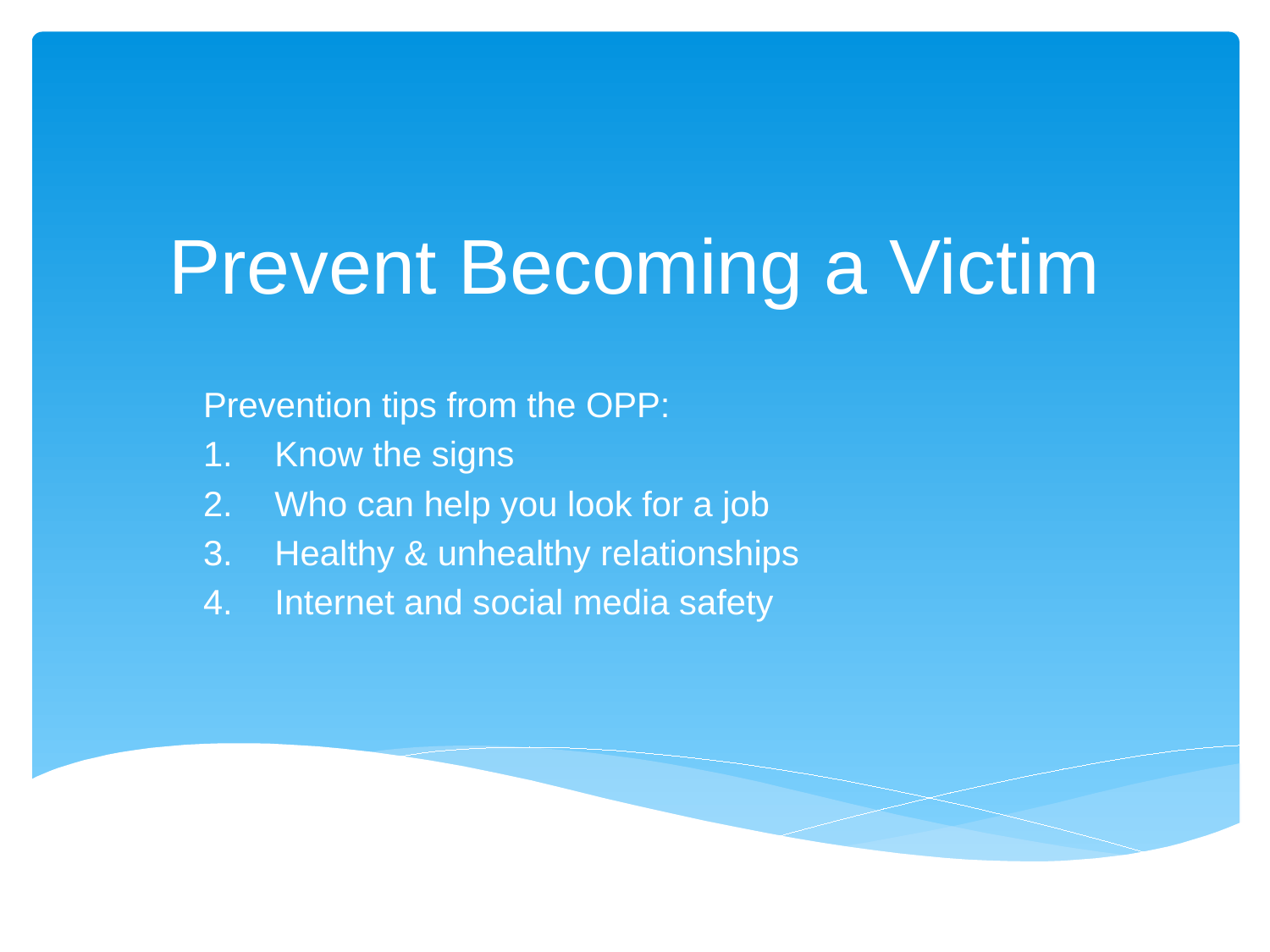

# Prevent Becoming a Victim
Prevention tips from the OPP:
Know the signs
Who can help you look for a job
Healthy & unhealthy relationships
Internet and social media safety